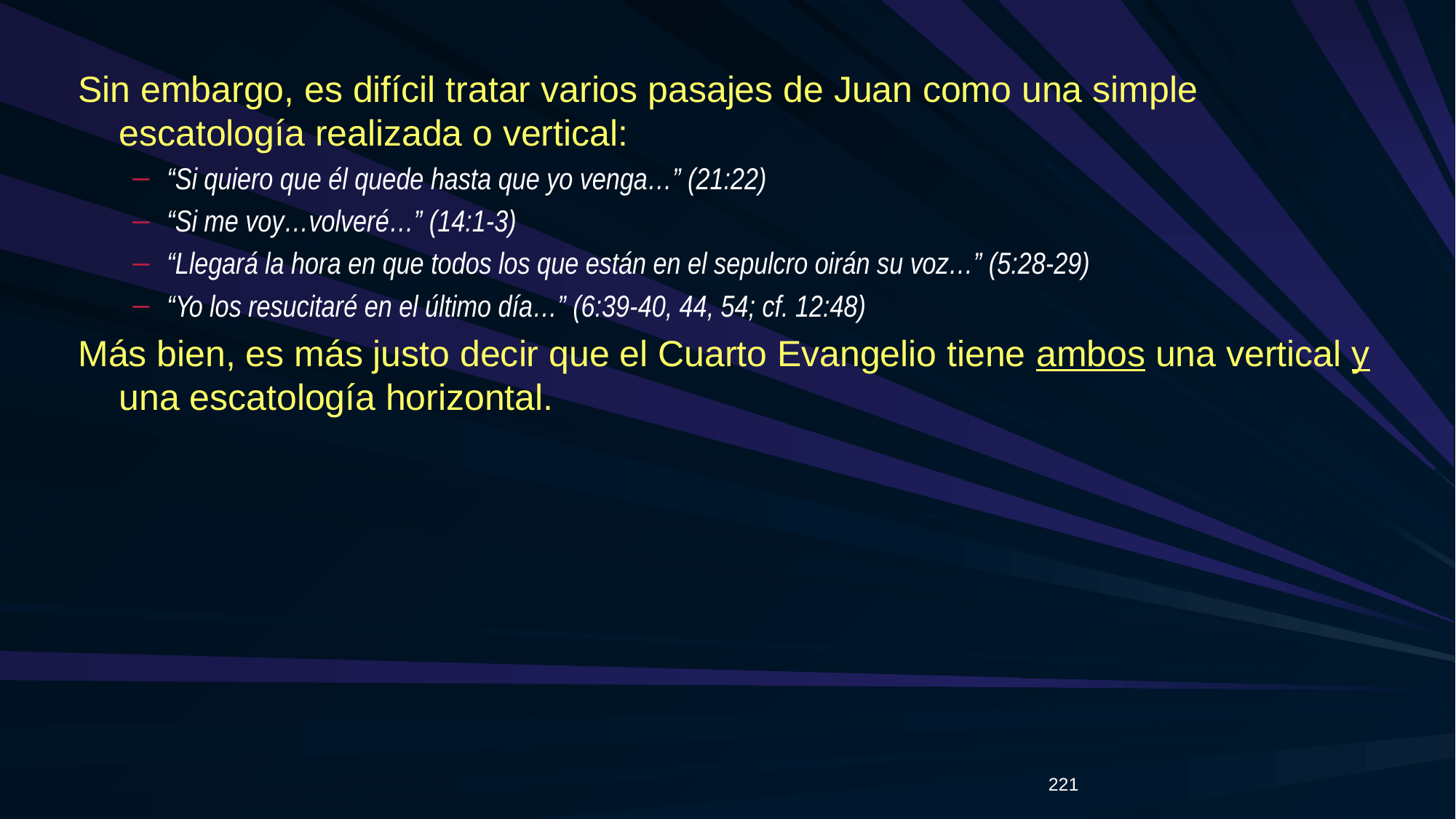

Sin embargo, es difícil tratar varios pasajes de Juan como una simple escatología realizada o vertical:
“Si quiero que él quede hasta que yo venga…” (21:22)
“Si me voy…volveré…” (14:1-3)
“Llegará la hora en que todos los que están en el sepulcro oirán su voz…” (5:28-29)
“Yo los resucitaré en el último día…” (6:39-40, 44, 54; cf. 12:48)
Más bien, es más justo decir que el Cuarto Evangelio tiene ambos una vertical y una escatología horizontal.
221